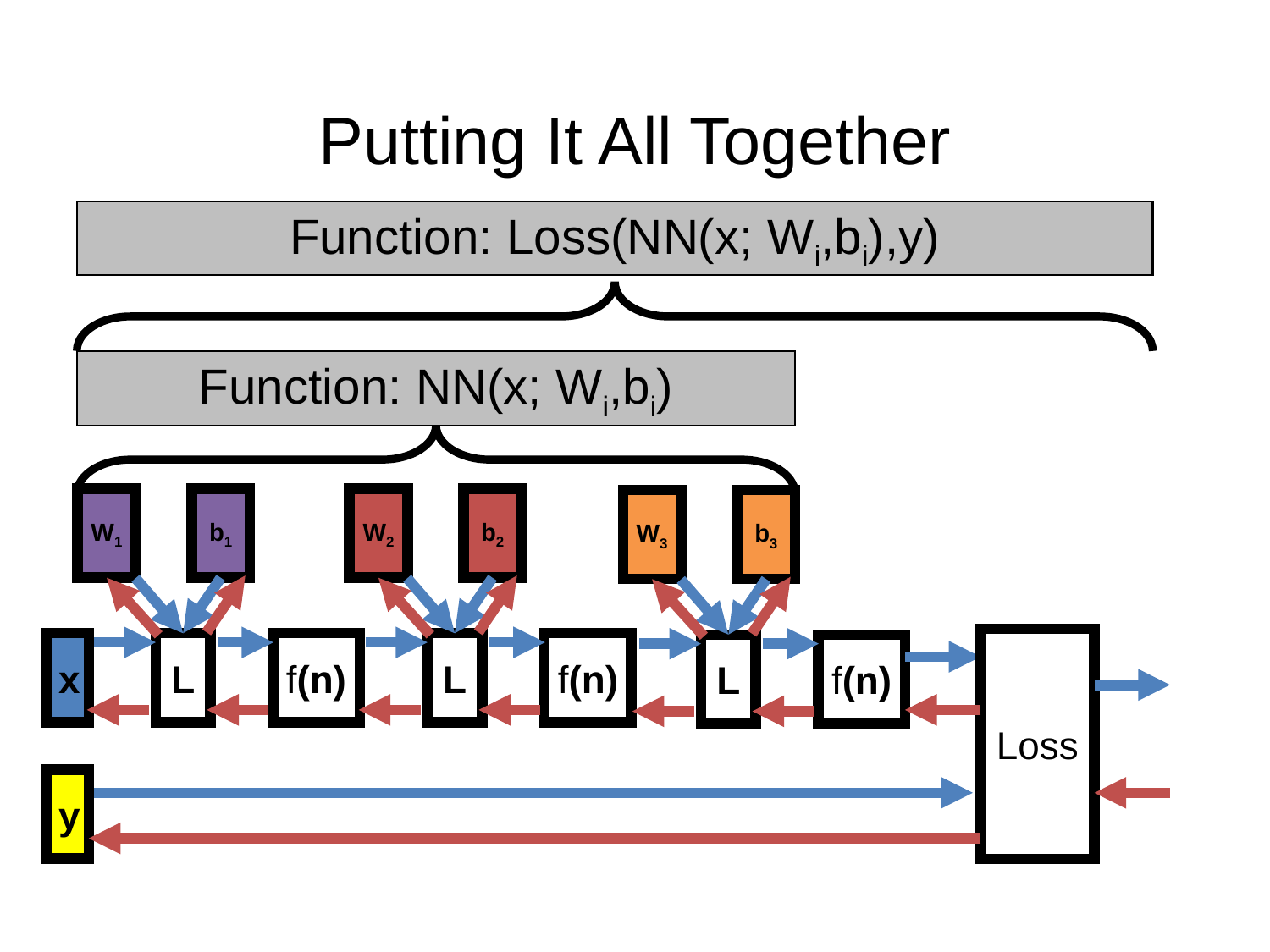

# Putting It All Together

Function: Loss(NN(x; Wi,bi),y)
Function: NN(x; Wi,bi)
W1
b1
W2
b2
W3
b3
x
L
f(n)
L
f(n)
L
f(n)
Loss
y